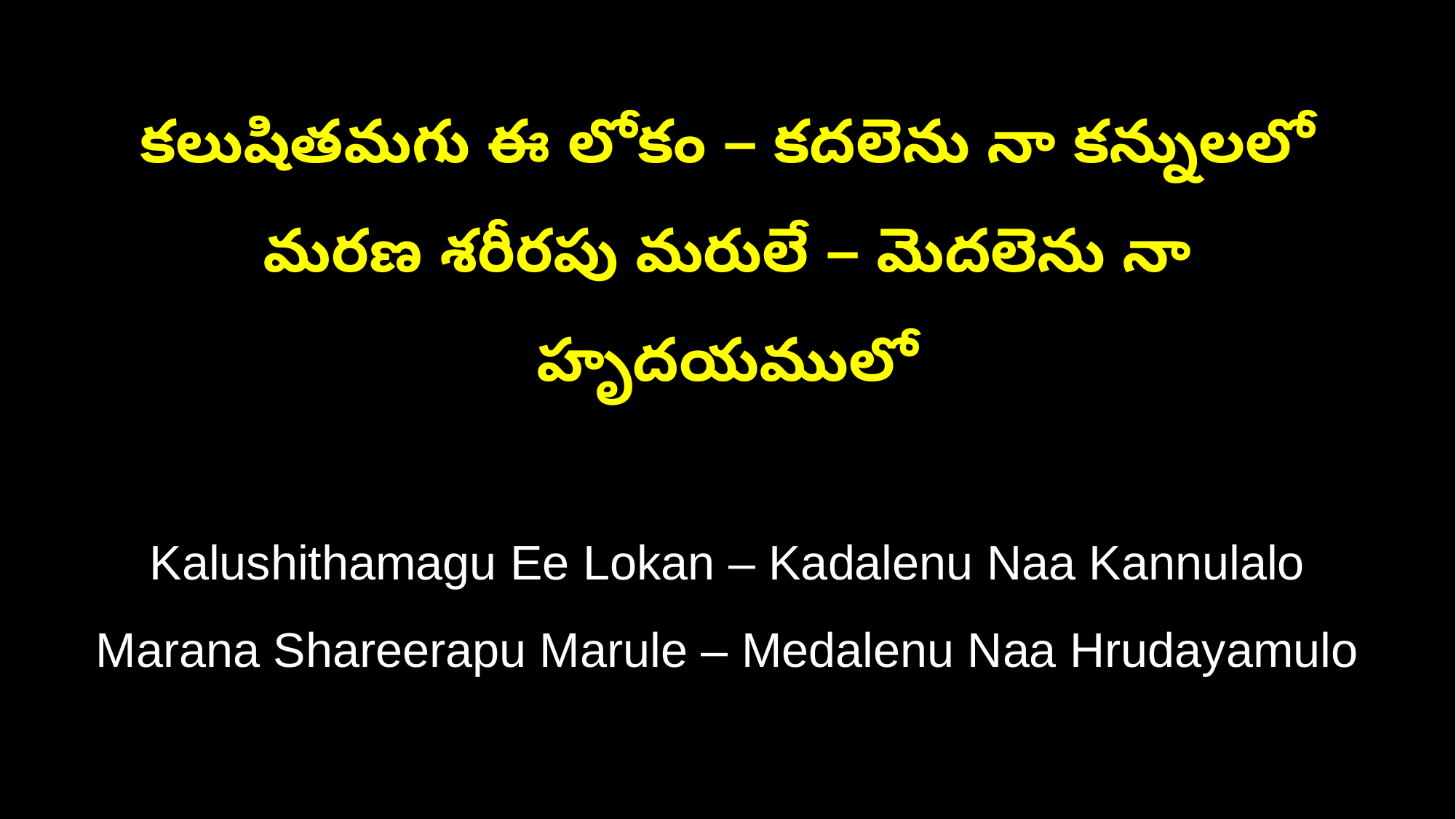

కలుషితమగు ఈ లోకం – కదలెను నా కన్నులలో
మరణ శరీరపు మరులే – మెదలెను నా హృదయములో
Kalushithamagu Ee Lokan – Kadalenu Naa Kannulalo
Marana Shareerapu Marule – Medalenu Naa Hrudayamulo